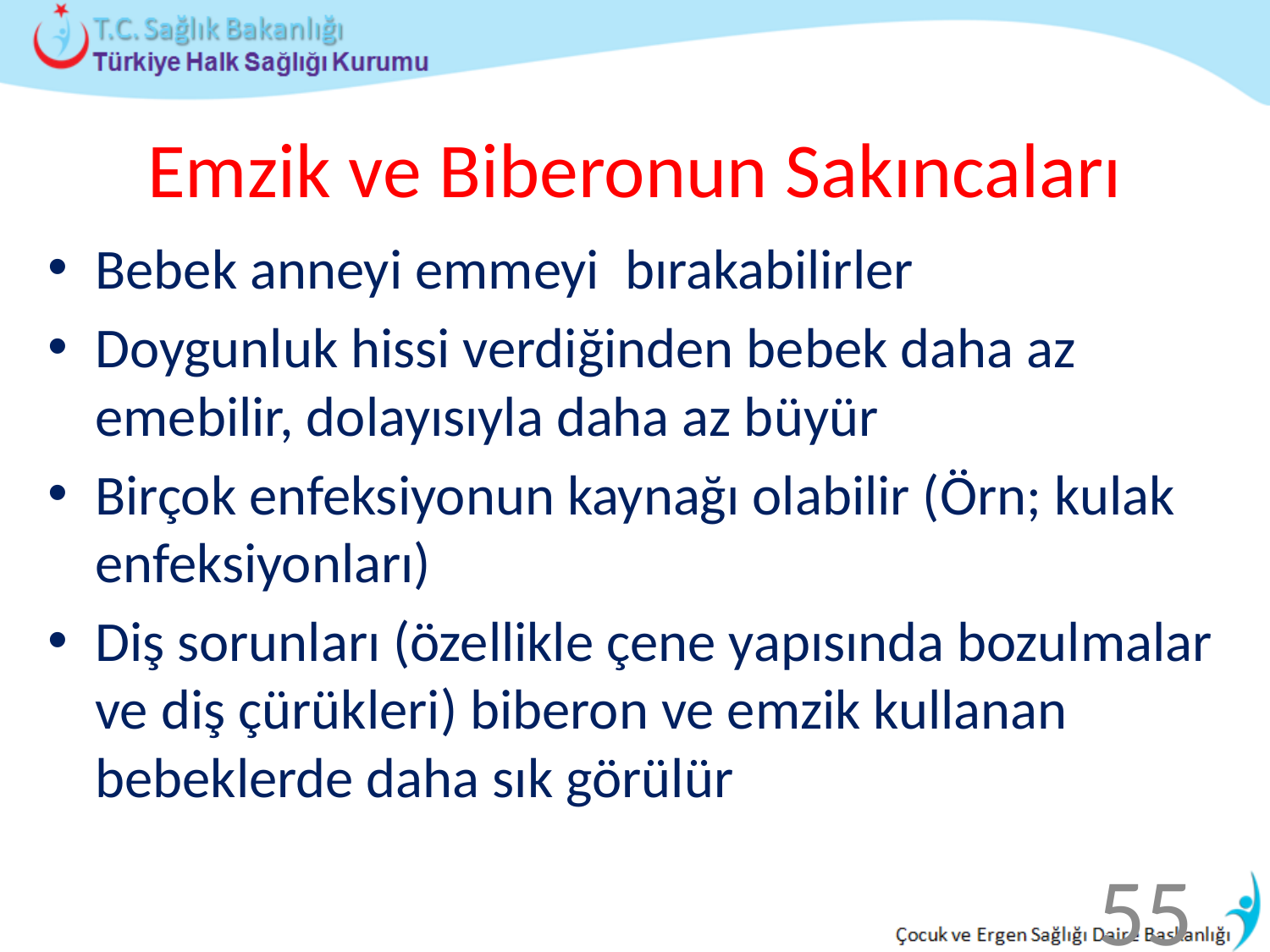

# Emzik ve Biberonun Sakıncaları
Bebek anneyi emmeyi  bırakabilirler
Doygunluk hissi verdiğinden bebek daha az emebilir, dolayısıyla daha az büyür
Birçok enfeksiyonun kaynağı olabilir (Örn; kulak enfeksiyonları)
Diş sorunları (özellikle çene yapısında bozulmalar ve diş çürükleri) biberon ve emzik kullanan bebeklerde daha sık görülür
55